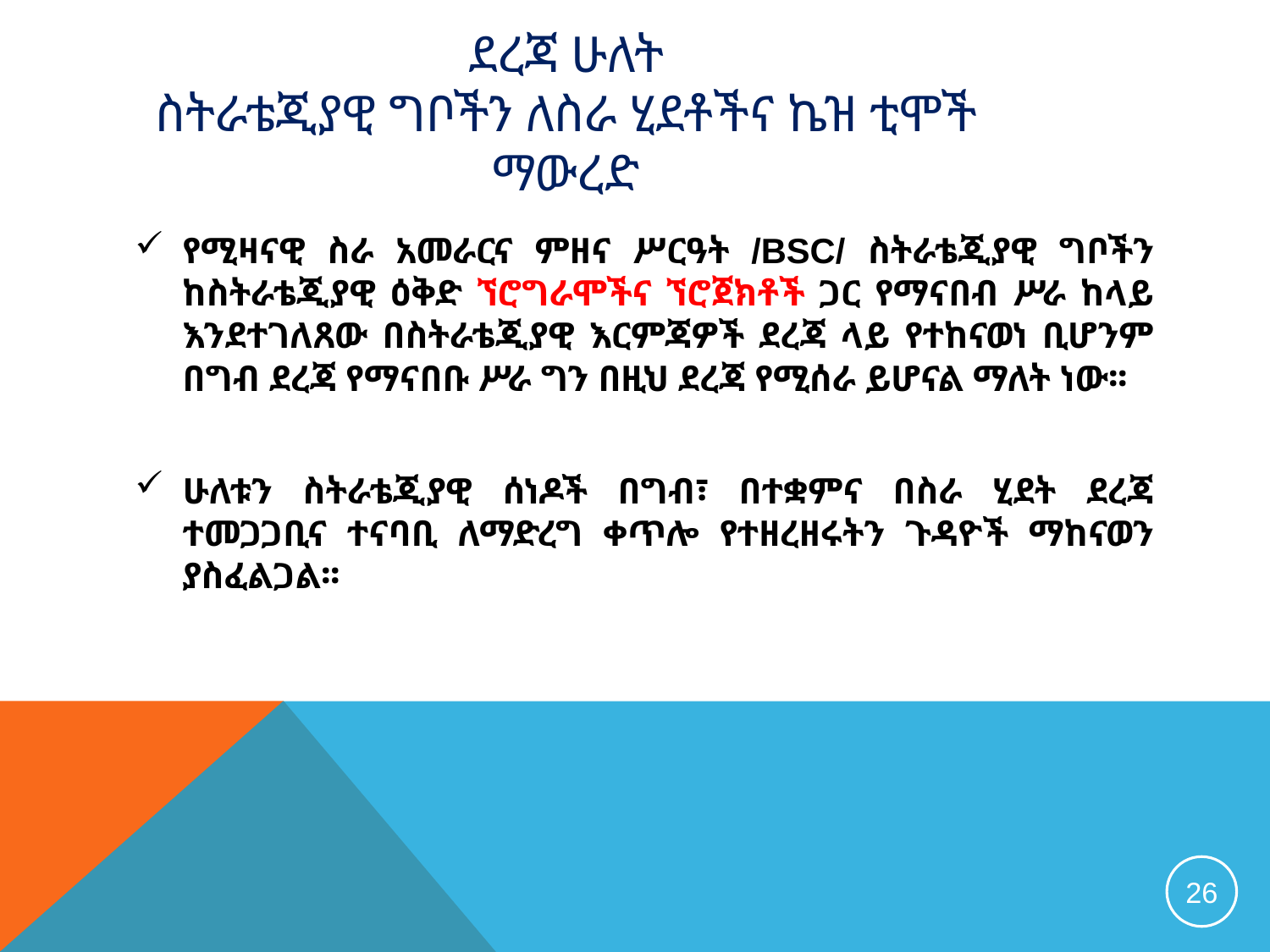

# ደረጃ ሁለት ስትራቴጂያዊ ግቦችን ለስራ ሂደቶችና ኬዝ ቲሞች ማውረድ
የሚዛናዊ ስራ አመራርና ምዘና ሥርዓት /BSC/ ስትራቴጂያዊ ግቦችን ከስትራቴጂያዊ ዕቅድ ኘሮግራሞችና ኘሮጀክቶች ጋር የማናበብ ሥራ ከላይ እንደተገለጸው በስትራቴጂያዊ እርምጃዎች ደረጃ ላይ የተከናወነ ቢሆንም በግብ ደረጃ የማናበቡ ሥራ ግን በዚህ ደረጃ የሚሰራ ይሆናል ማለት ነው፡፡

ሁለቱን ስትራቴጂያዊ ሰነዶች በግብ፣ በተቋምና በስራ ሂደት ደረጃ ተመጋጋቢና ተናባቢ ለማድረግ ቀጥሎ የተዘረዘሩትን ጉዳዮች ማከናወን ያስፈልጋል፡፡

26